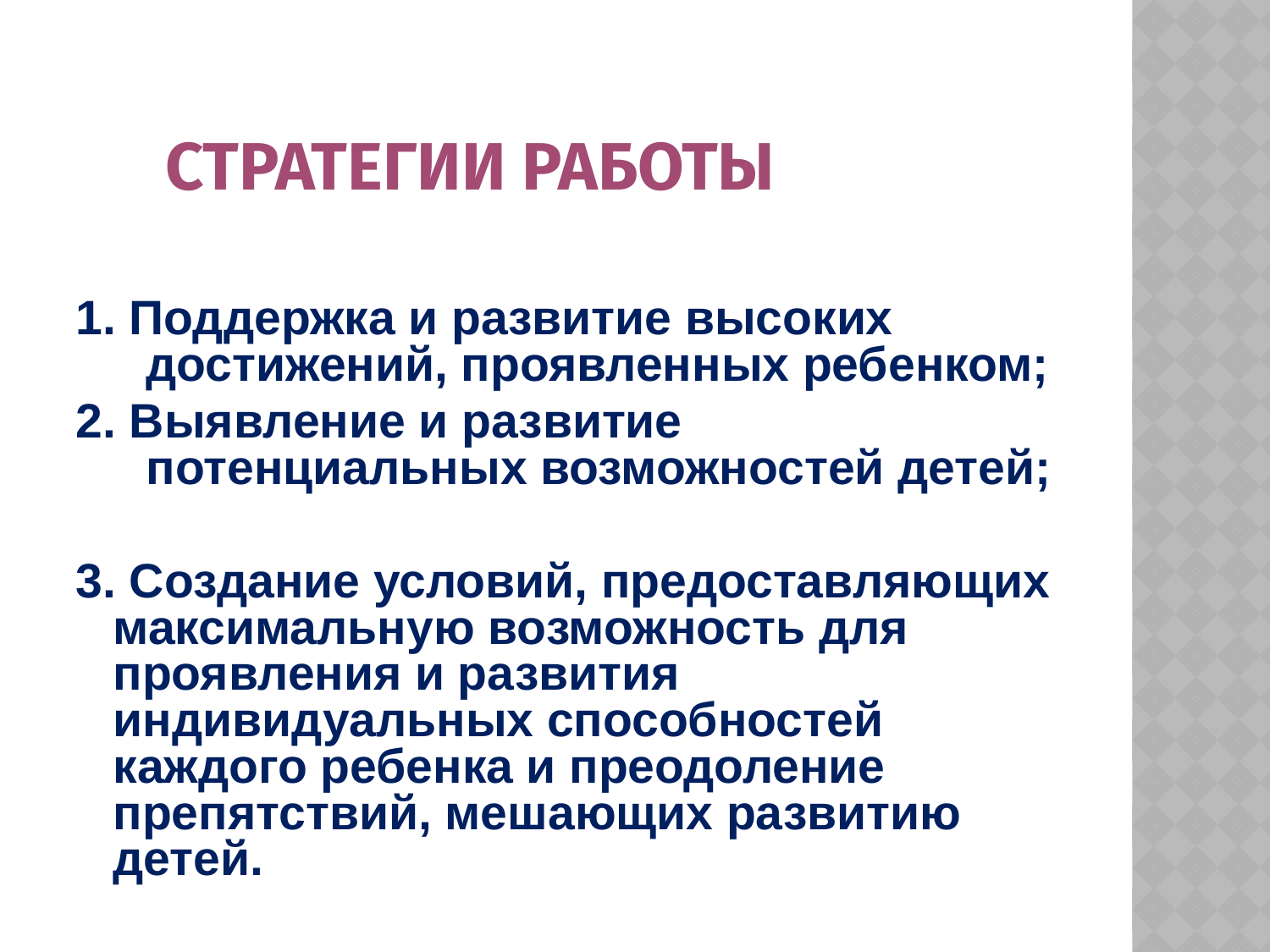

# Стратегии работы

1. Поддержка и развитие высоких достижений, проявленных ребенком;
2. Выявление и развитие потенциальных возможностей детей;

3. Создание условий, предоставляющих максимальную возможность для проявления и развития индивидуальных способностей каждого ребенка и преодоление препятствий, мешающих развитию детей.